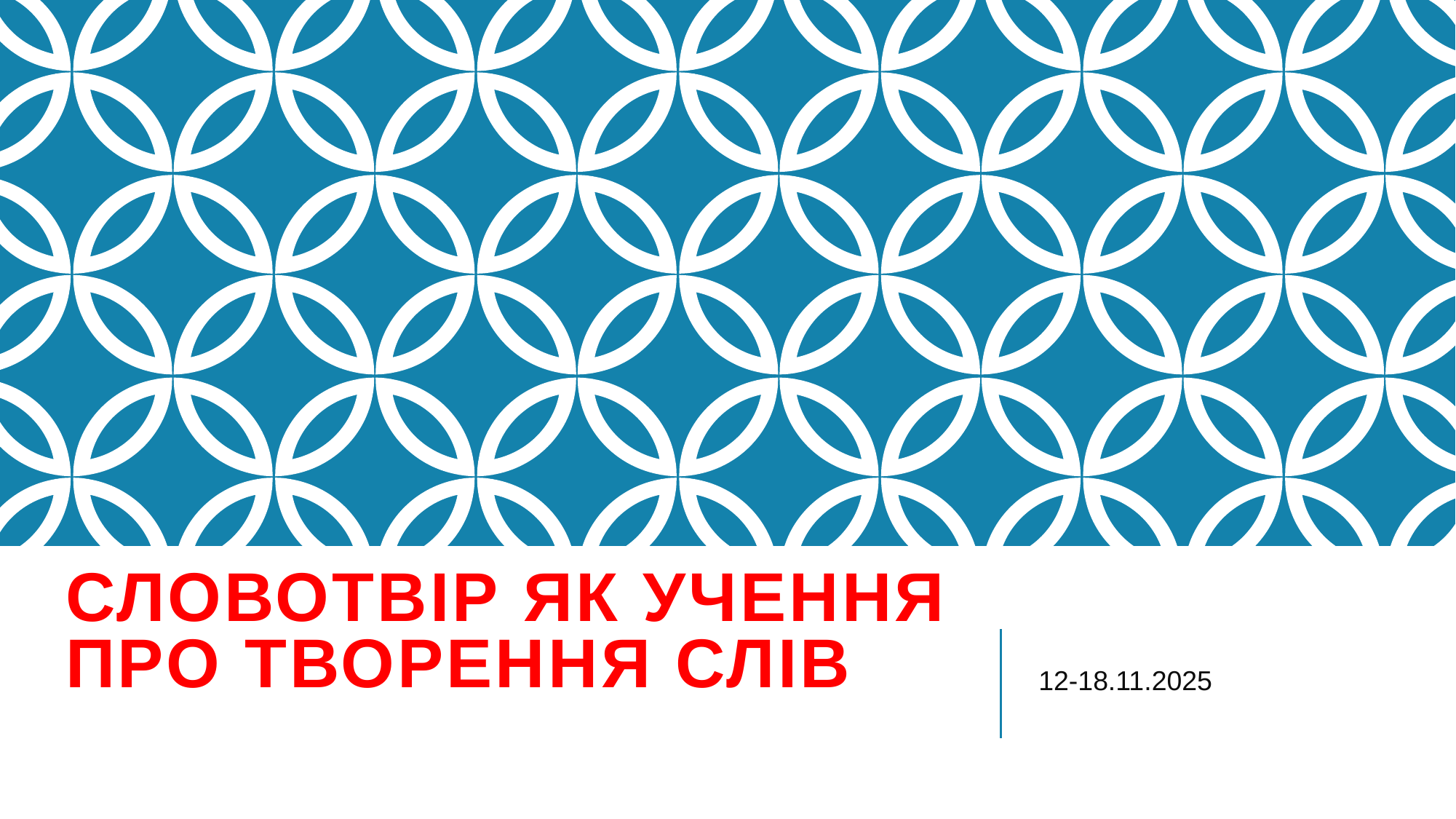

# Словотвір як учення про творення слів
12-18.11.2025